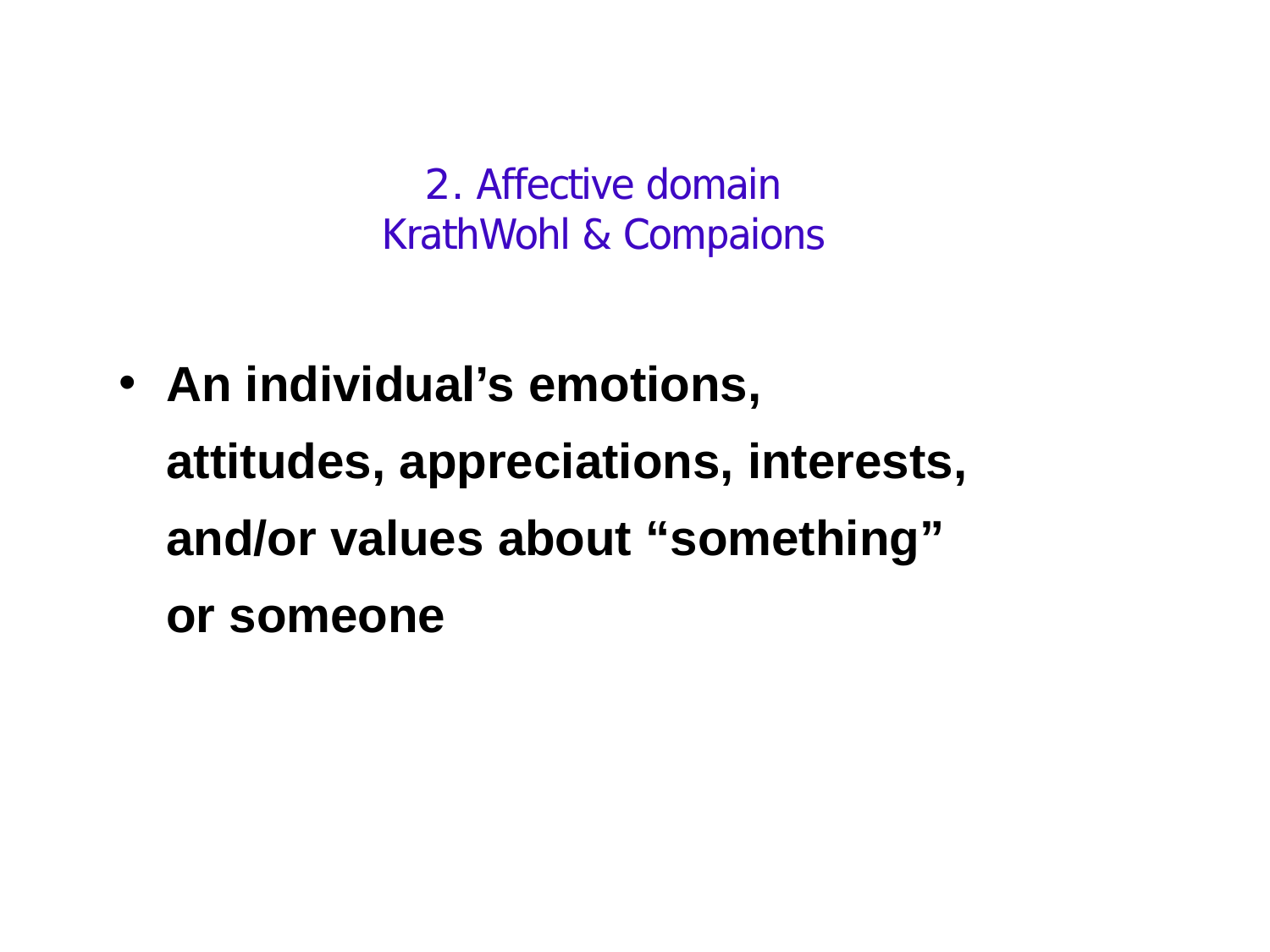

# 2. Affective domain KrathWohl & Compaions
An individual’s emotions, attitudes, appreciations, interests, and/or values about “something” or someone